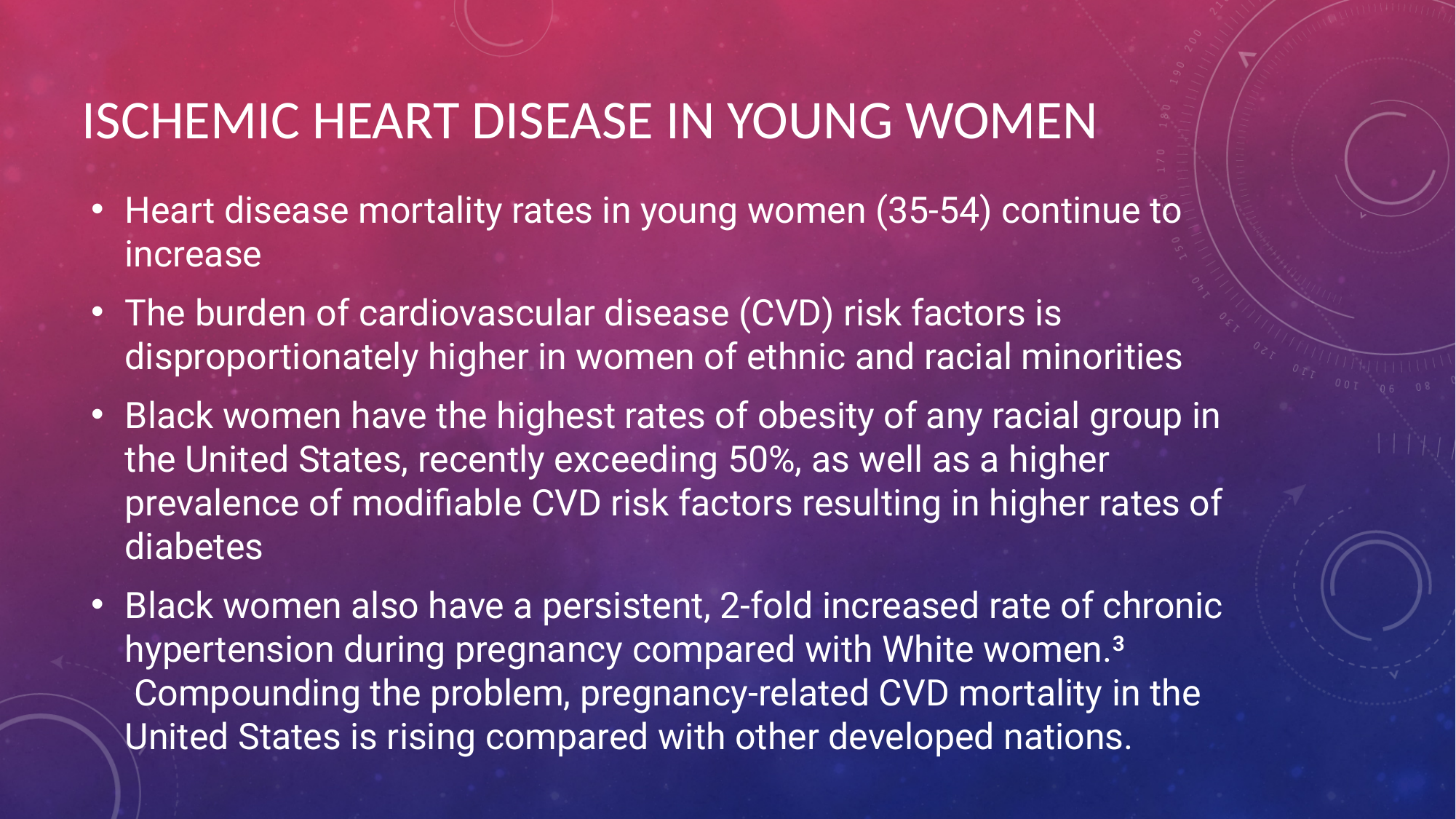

# Ischemic heart disease in young women
Heart disease mortality rates in young women (35-54) continue to increase
The burden of cardiovascular disease (CVD) risk factors is disproportionately higher in women of ethnic and racial minorities
Black women have the highest rates of obesity of any racial group in the United States, recently exceeding 50%, as well as a higher prevalence of modifiable CVD risk factors resulting in higher rates of diabetes
Black women also have a persistent, 2-fold increased rate of chronic hypertension during pregnancy compared with White women.3 Compounding the problem, pregnancy-related CVD mortality in the United States is rising compared with other developed nations.